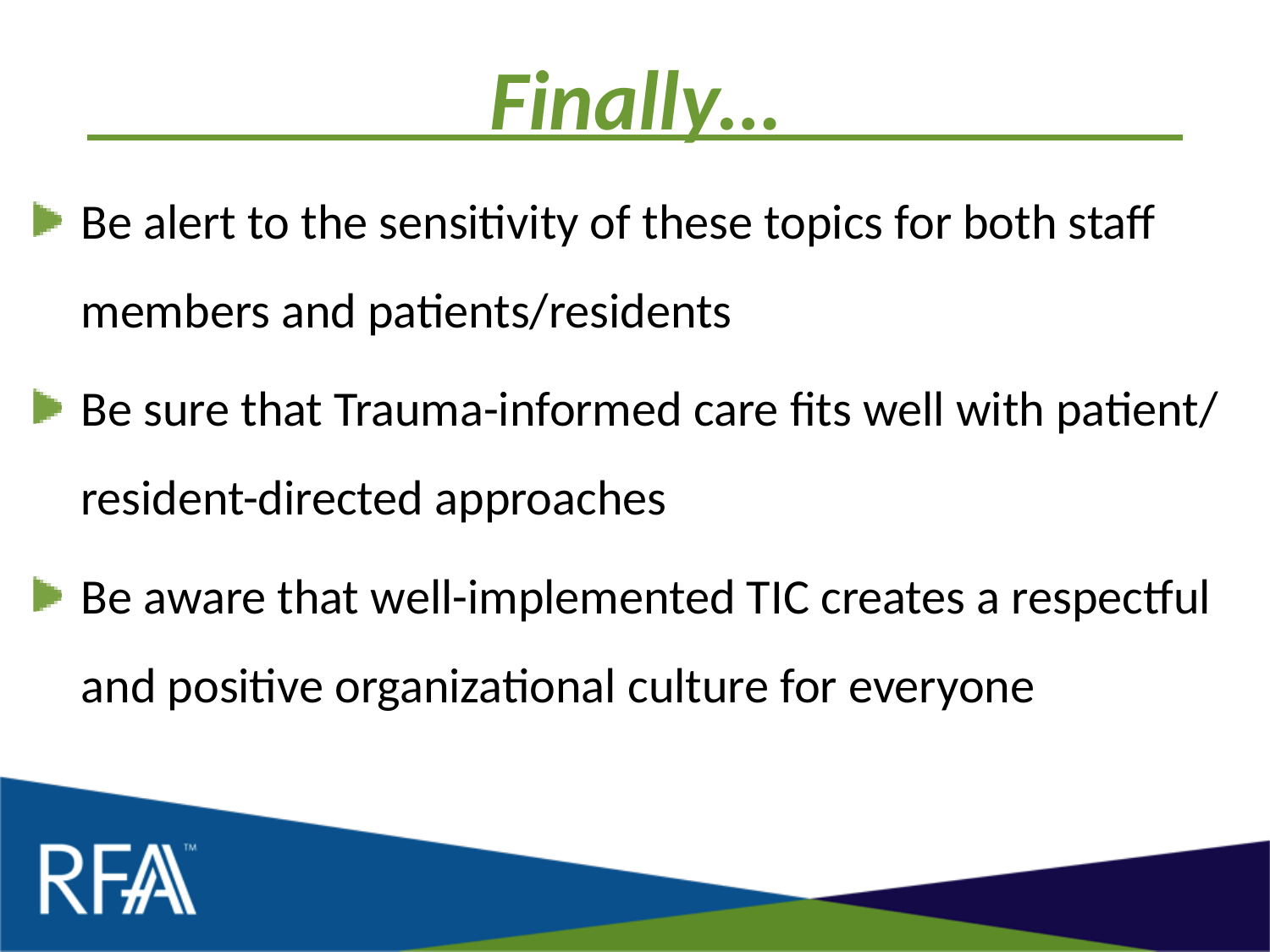

# Finally…
Be alert to the sensitivity of these topics for both staff members and patients/residents
Be sure that Trauma-informed care fits well with patient/ resident-directed approaches
Be aware that well-implemented TIC creates a respectful and positive organizational culture for everyone